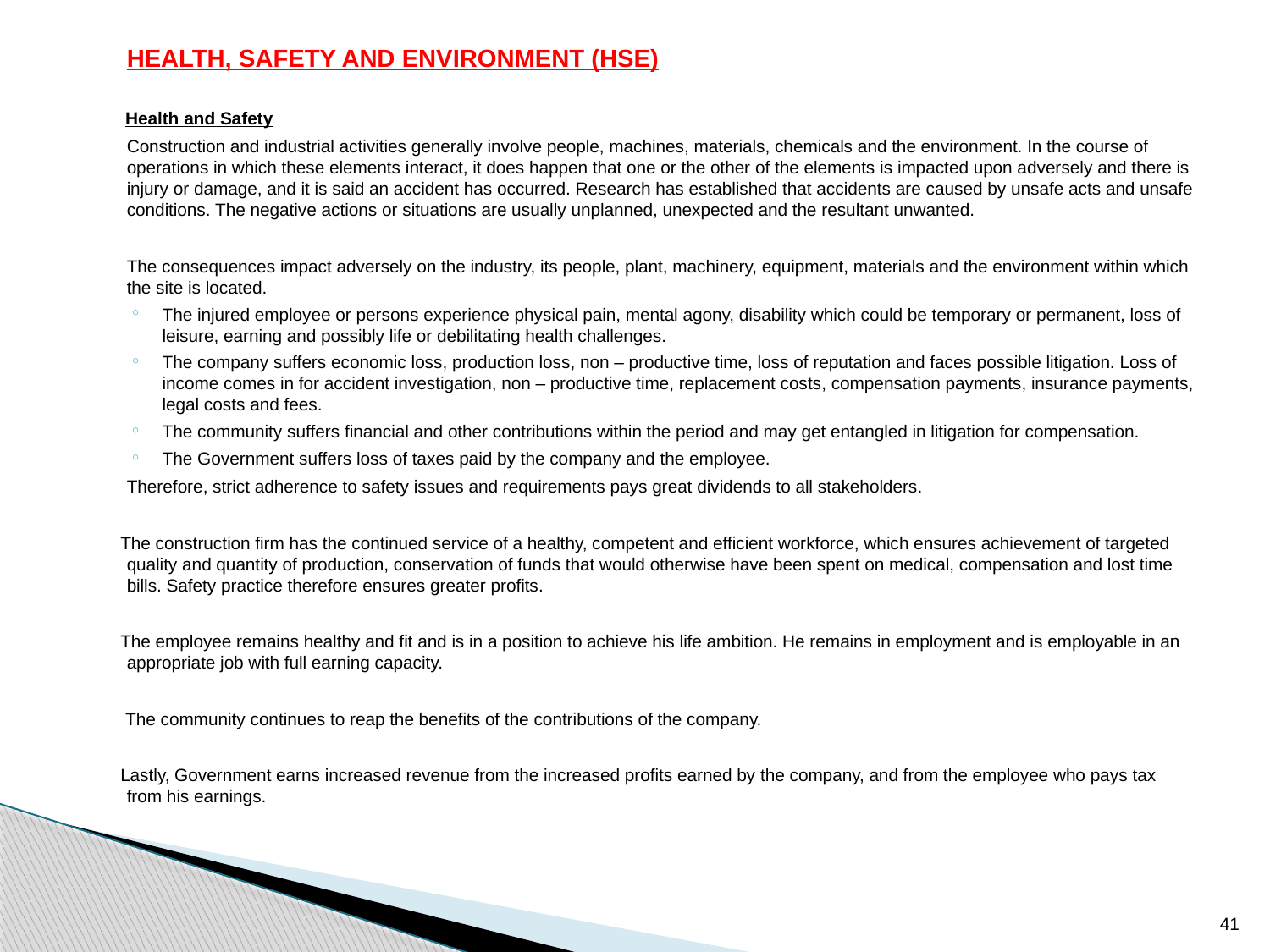

HEALTH, SAFETY AND ENVIRONMENT (HSE)

       Health and Safety
	Construction and industrial activities generally involve people, machines, materials, chemicals and the environment. In the course of operations in which these elements interact, it does happen that one or the other of the elements is impacted upon adversely and there is injury or damage, and it is said an accident has occurred. Research has established that accidents are caused by unsafe acts and unsafe conditions. The negative actions or situations are usually unplanned, unexpected and the resultant unwanted.

	The consequences impact adversely on the industry, its people, plant, machinery, equipment, materials and the environment within which the site is located.
The injured employee or persons experience physical pain, mental agony, disability which could be temporary or permanent, loss of leisure, earning and possibly life or debilitating health challenges.
The company suffers economic loss, production loss, non – productive time, loss of reputation and faces possible litigation. Loss of income comes in for accident investigation, non – productive time, replacement costs, compensation payments, insurance payments, legal costs and fees.
The community suffers financial and other contributions within the period and may get entangled in litigation for compensation.
The Government suffers loss of taxes paid by the company and the employee.
	Therefore, strict adherence to safety issues and requirements pays great dividends to all stakeholders.

      The construction firm has the continued service of a healthy, competent and efficient workforce, which ensures achievement of targeted quality and quantity of production, conservation of funds that would otherwise have been spent on medical, compensation and lost time bills. Safety practice therefore ensures greater profits.

      The employee remains healthy and fit and is in a position to achieve his life ambition. He remains in employment and is employable in an appropriate job with full earning capacity.

       The community continues to reap the benefits of the contributions of the company.

      Lastly, Government earns increased revenue from the increased profits earned by the company, and from the employee who pays tax from his earnings.

41